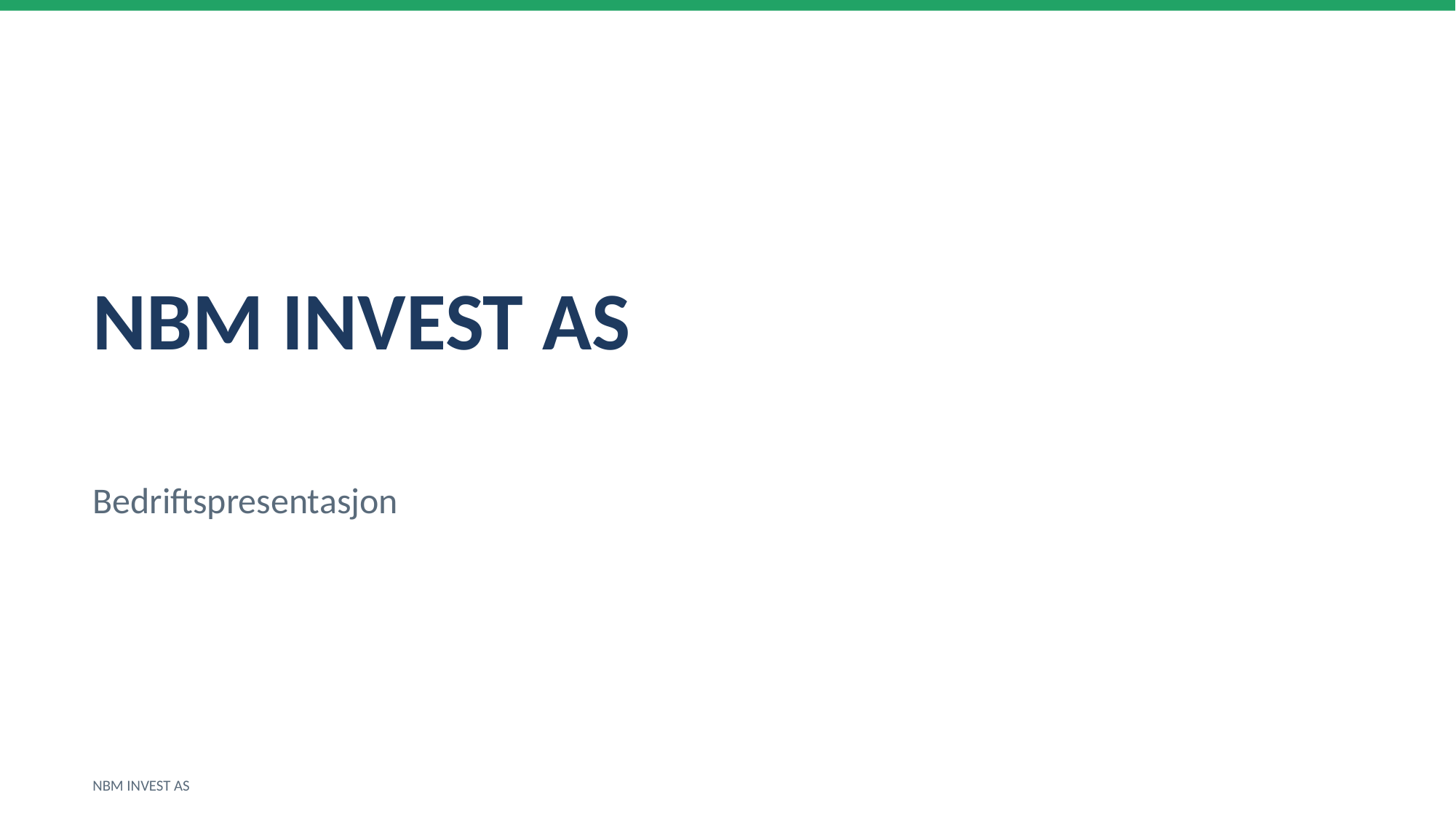

NBM INVEST AS
Bedriftspresentasjon
NBM INVEST AS